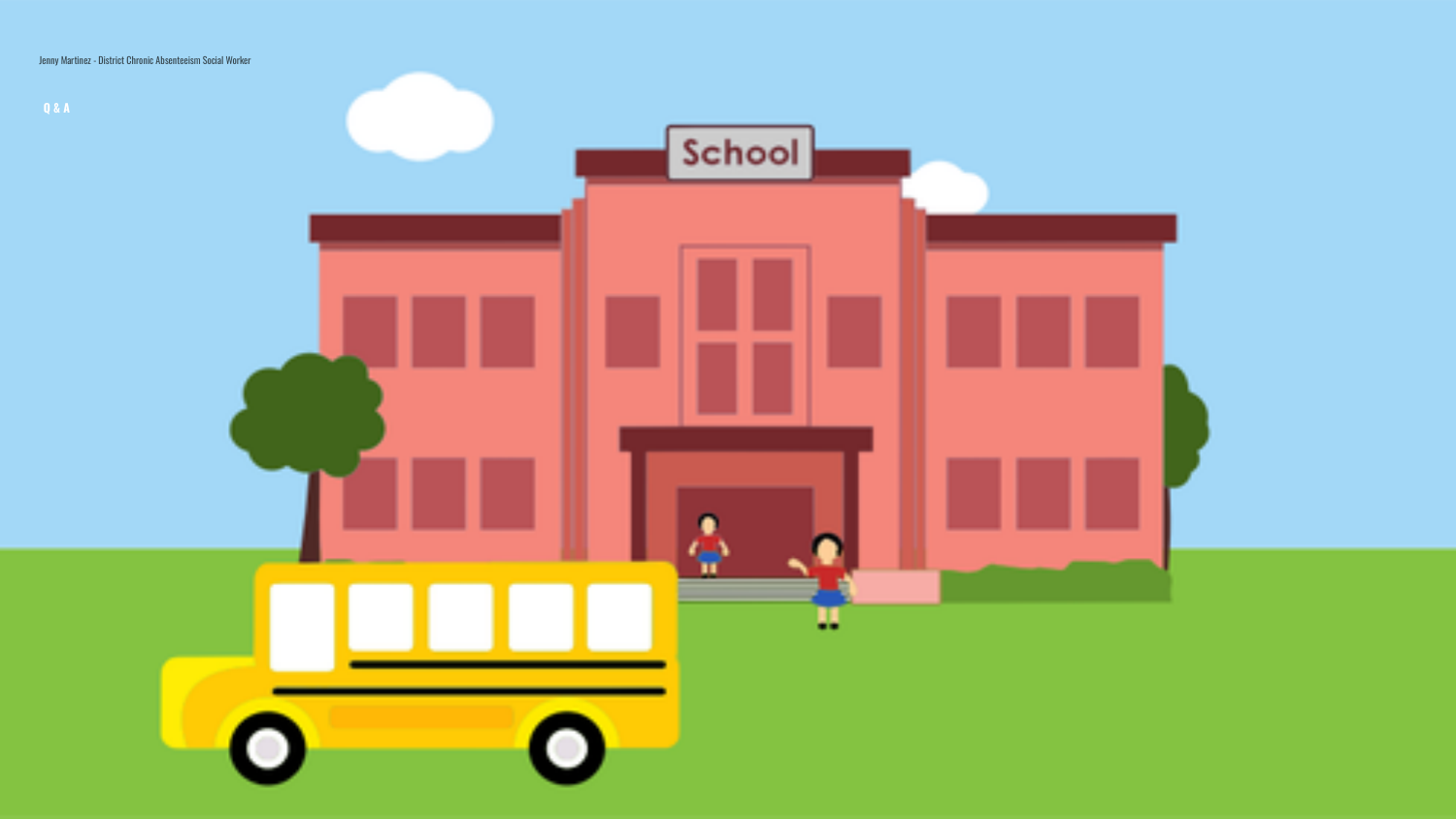

# Jenny Martinez - District Chronic Absenteeism Social Worker

  Q & A